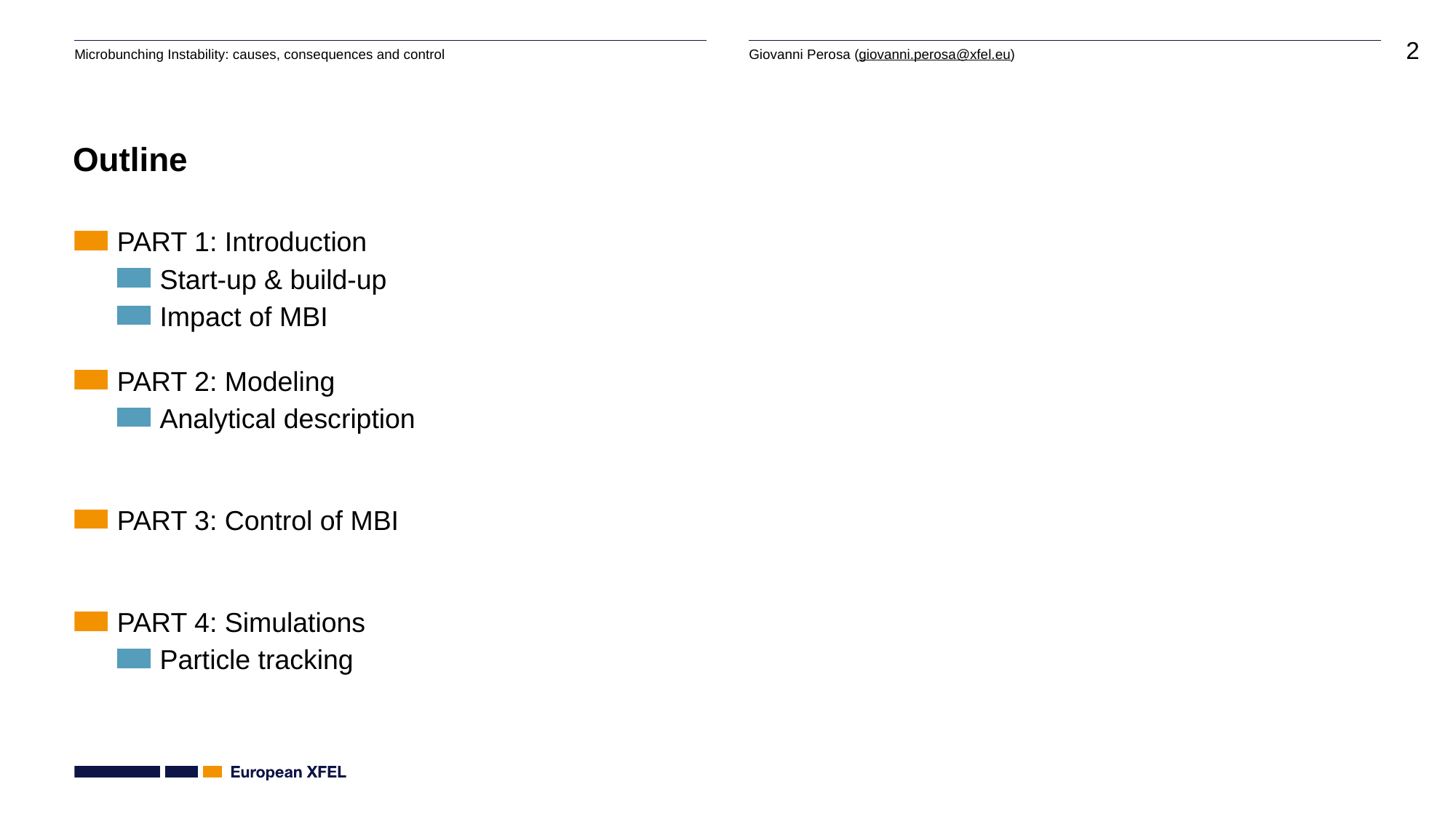

# Outline
PART 1: Introduction
Start-up & build-up
Impact of MBI
PART 2: Modeling
Analytical description

PART 3: Control of MBI

PART 4: Simulations
Particle tracking